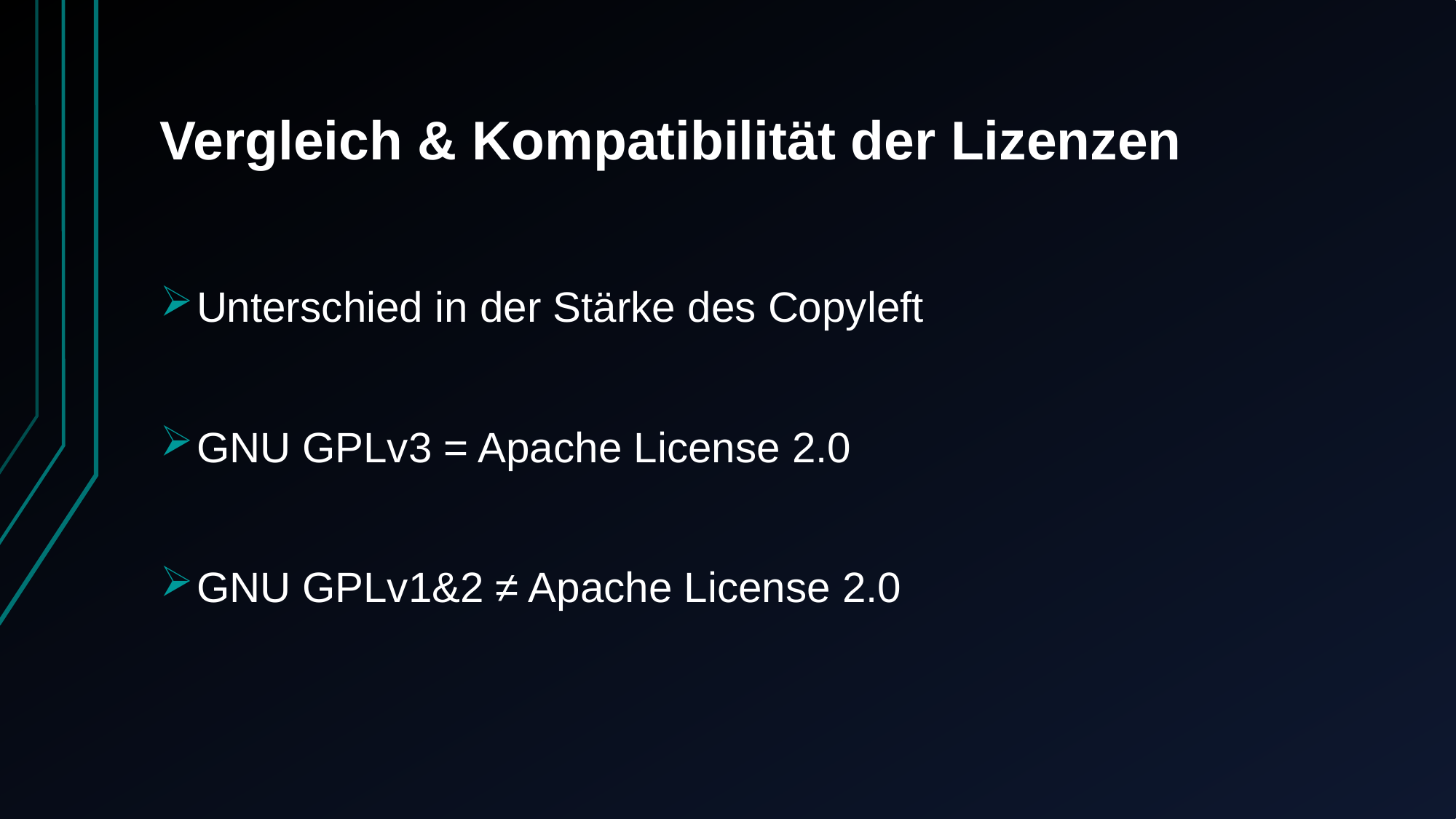

# Vergleich & Kompatibilität der Lizenzen

Unterschied in der Stärke des Copyleft

GNU GPLv3 = Apache License 2.0

GNU GPLv1&2 ≠ Apache License 2.0